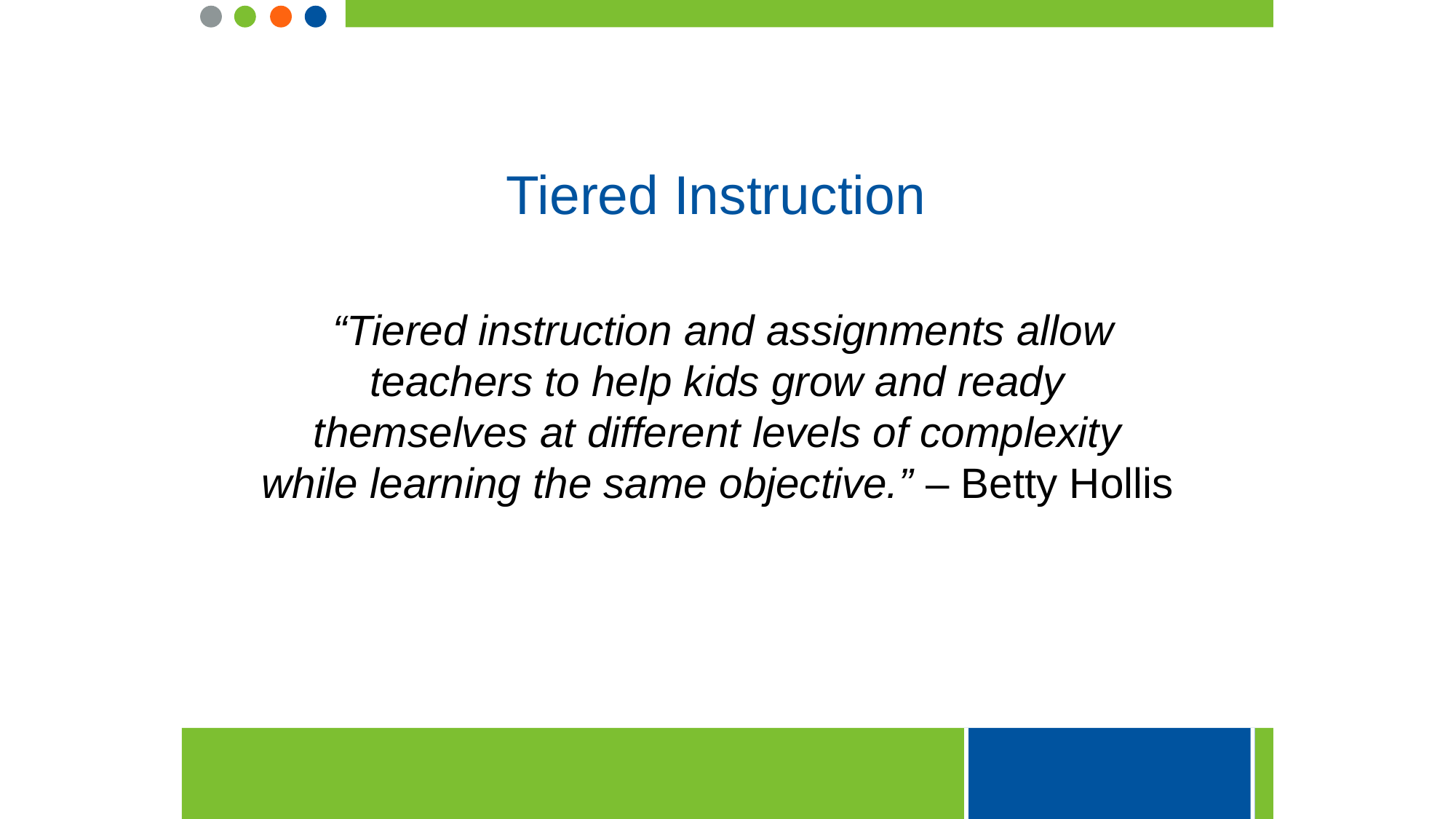

Tiered Instruction

“Tiered instruction and assignments allow teachers to help kids grow and ready
themselves at different levels of complexity
while learning the same objective.” – Betty Hollis